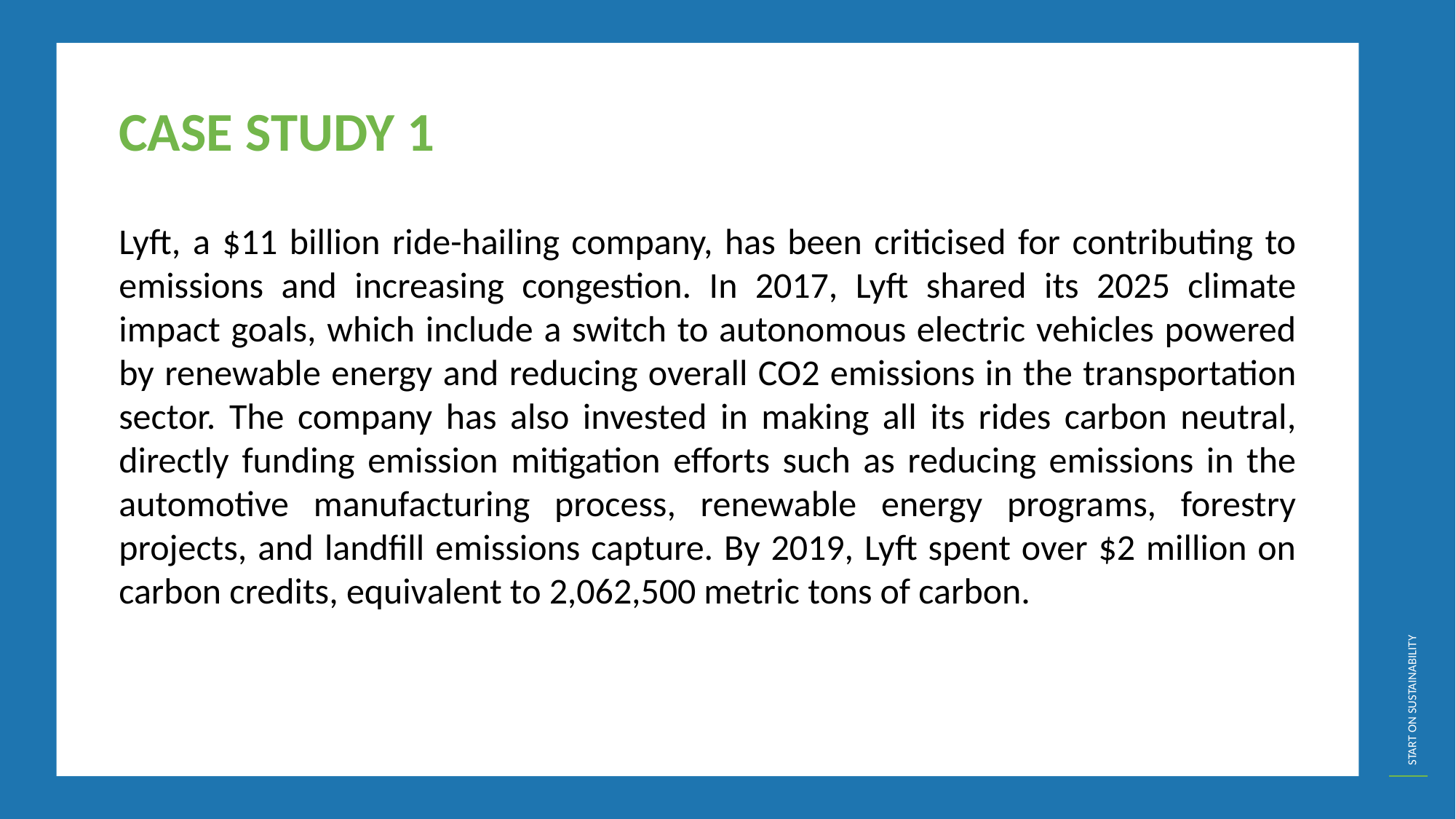

CASE STUDY 1
Lyft, a $11 billion ride-hailing company, has been criticised for contributing to emissions and increasing congestion. In 2017, Lyft shared its 2025 climate impact goals, which include a switch to autonomous electric vehicles powered by renewable energy and reducing overall CO2 emissions in the transportation sector. The company has also invested in making all its rides carbon neutral, directly funding emission mitigation efforts such as reducing emissions in the automotive manufacturing process, renewable energy programs, forestry projects, and landfill emissions capture. By 2019, Lyft spent over $2 million on carbon credits, equivalent to 2,062,500 metric tons of carbon.